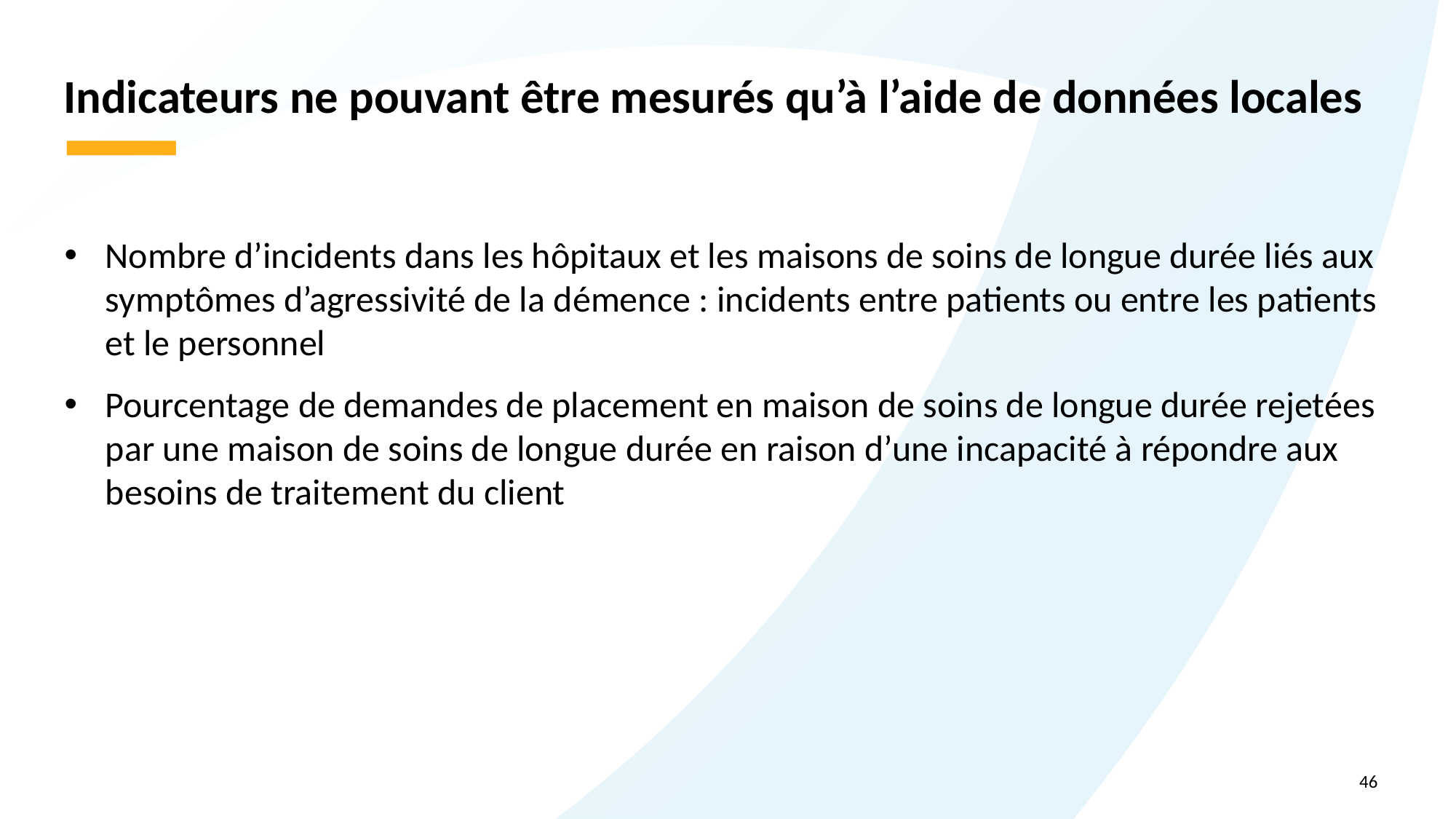

# Indicateurs ne pouvant être mesurés qu’à l’aide de données locales
Nombre d’incidents dans les hôpitaux et les maisons de soins de longue durée liés aux symptômes d’agressivité de la démence : incidents entre patients ou entre les patients et le personnel
Pourcentage de demandes de placement en maison de soins de longue durée rejetées par une maison de soins de longue durée en raison d’une incapacité à répondre aux besoins de traitement du client
46